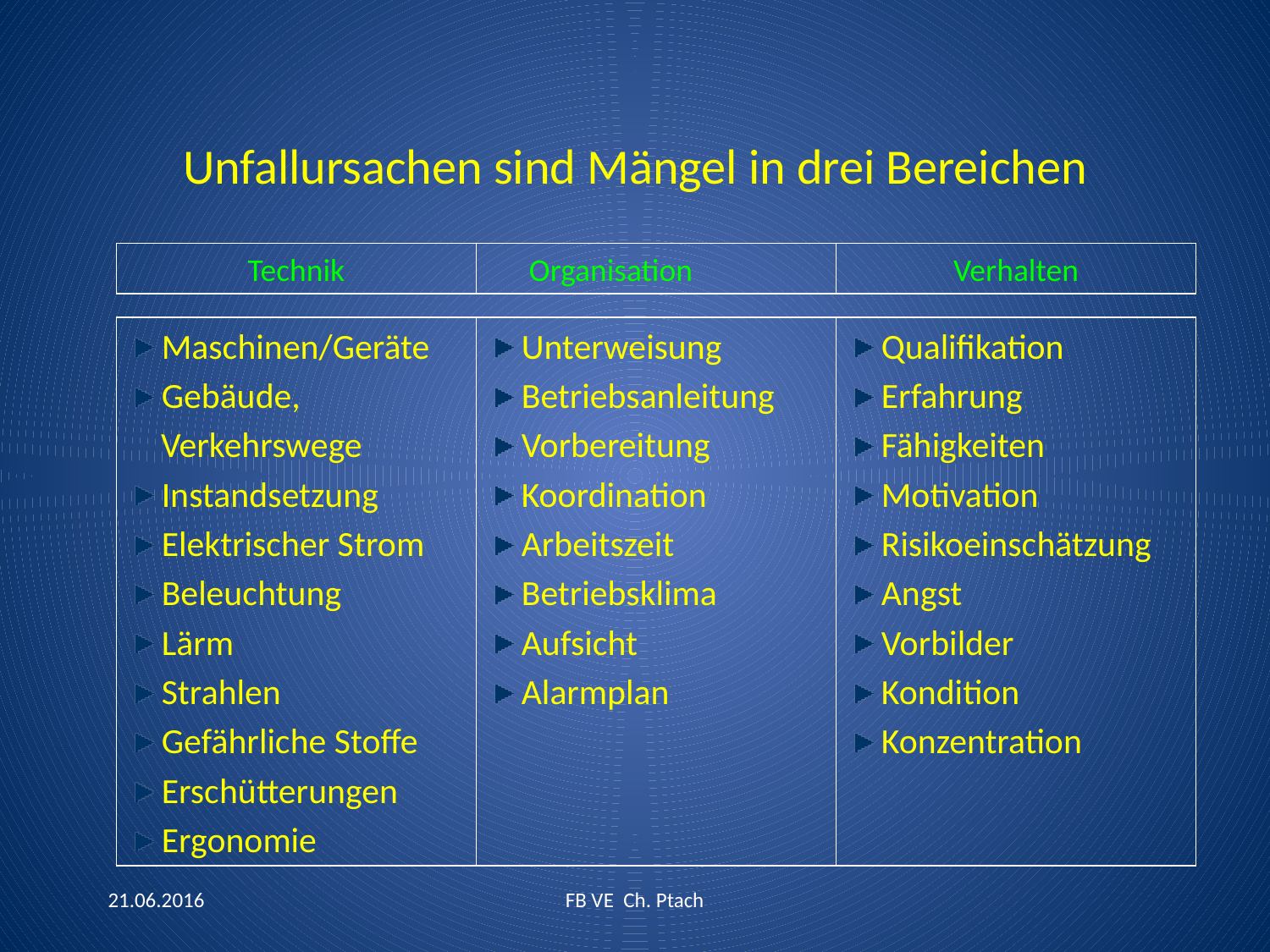

# Unfallursachen sind Mängel in drei Bereichen
Technik
Organisation
Verhalten

 Maschinen/Geräte
 Gebäude,
    Verkehrswege
 Instandsetzung
 Elektrischer Strom
 Beleuchtung
 Lärm
 Strahlen
 Gefährliche Stoffe
 Erschütterungen
 Ergonomie
 Unterweisung
 Betriebsanleitung
 Vorbereitung
 Koordination
 Arbeitszeit
 Betriebsklima
 Aufsicht
 Alarmplan

 Qualifikation
 Erfahrung
 Fähigkeiten
 Motivation
 Risikoeinschätzung
 Angst
 Vorbilder
 Kondition
 Konzentration

21.06.2016
FB VE  Ch. Ptach